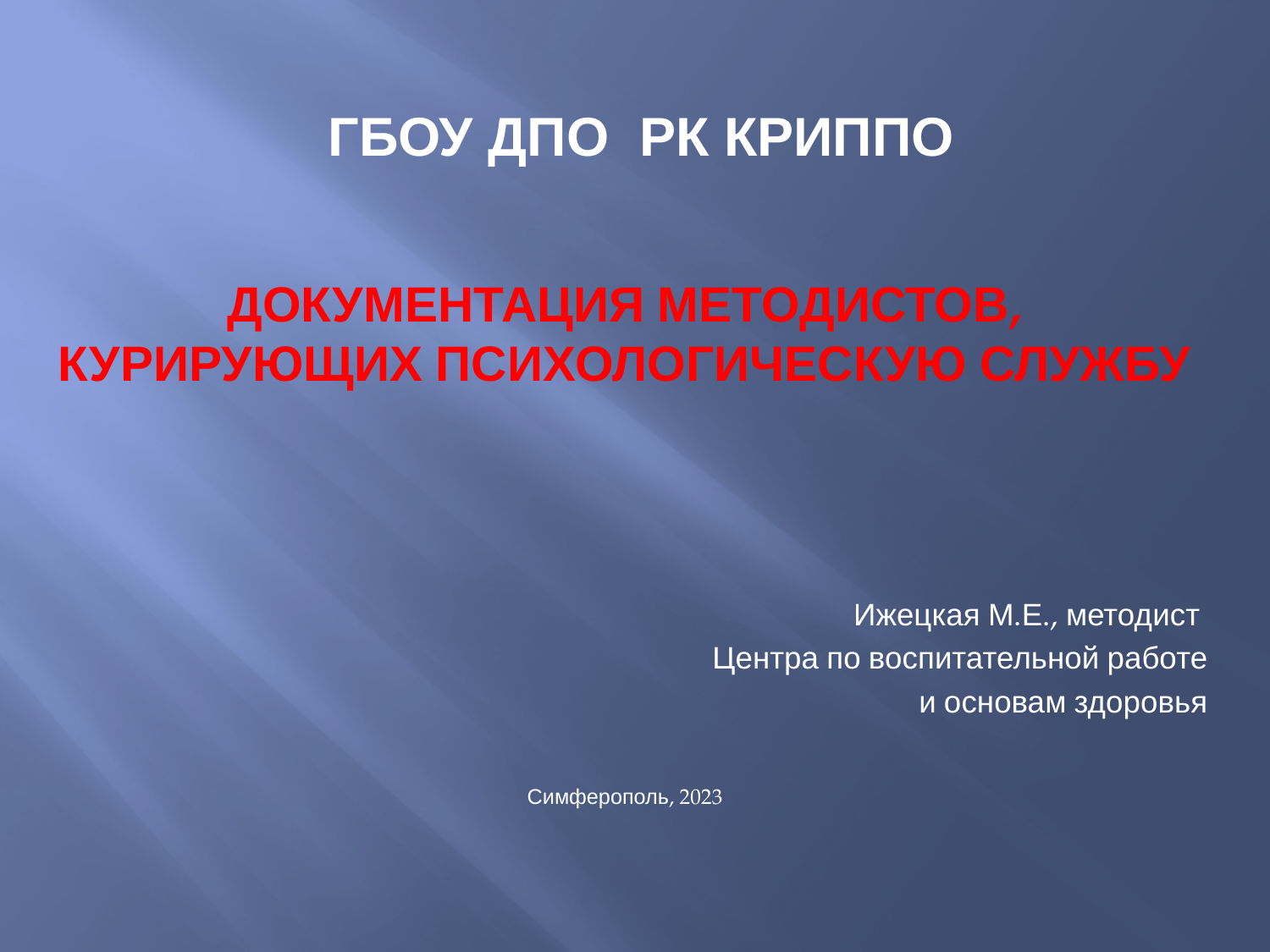

# ГБОУ ДПО  РК КРИППО
ДОКУМЕНТАЦИЯ МЕТОДИСТОВ, КУРИРУЮЩИХ ПСИХОЛОГИЧЕСКУЮ СЛУЖБУ

Ижецкая М.Е., методист
Центра по воспитательной работе
 и основам здоровья

Симферополь, 2023